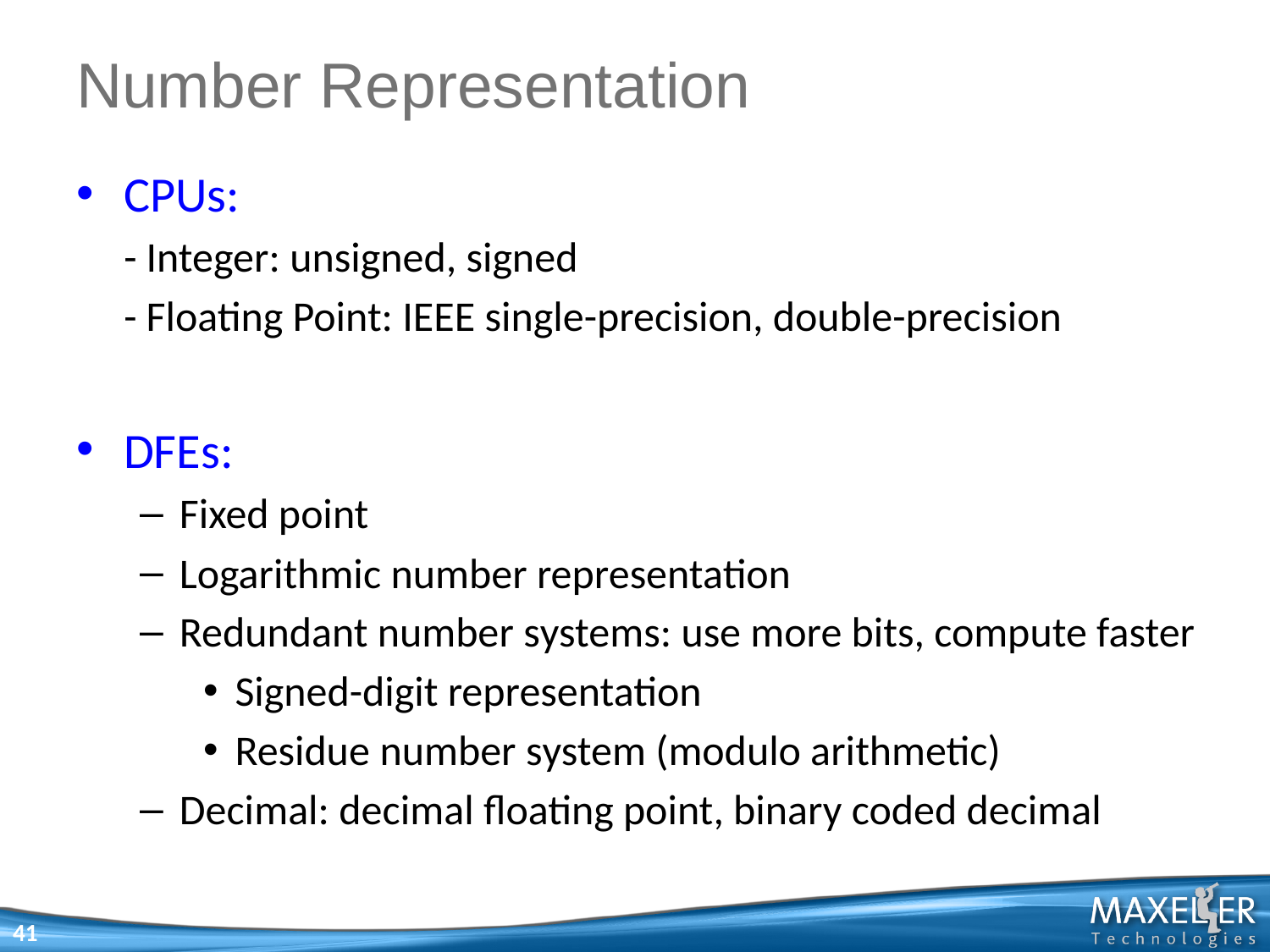

# Number Representation
CPUs:
	- Integer: unsigned, signed
	- Floating Point: IEEE single-precision, double-precision

DFEs:
Fixed point
Logarithmic number representation
Redundant number systems: use more bits, compute faster
Signed-digit representation
Residue number system (modulo arithmetic)
Decimal: decimal floating point, binary coded decimal

41